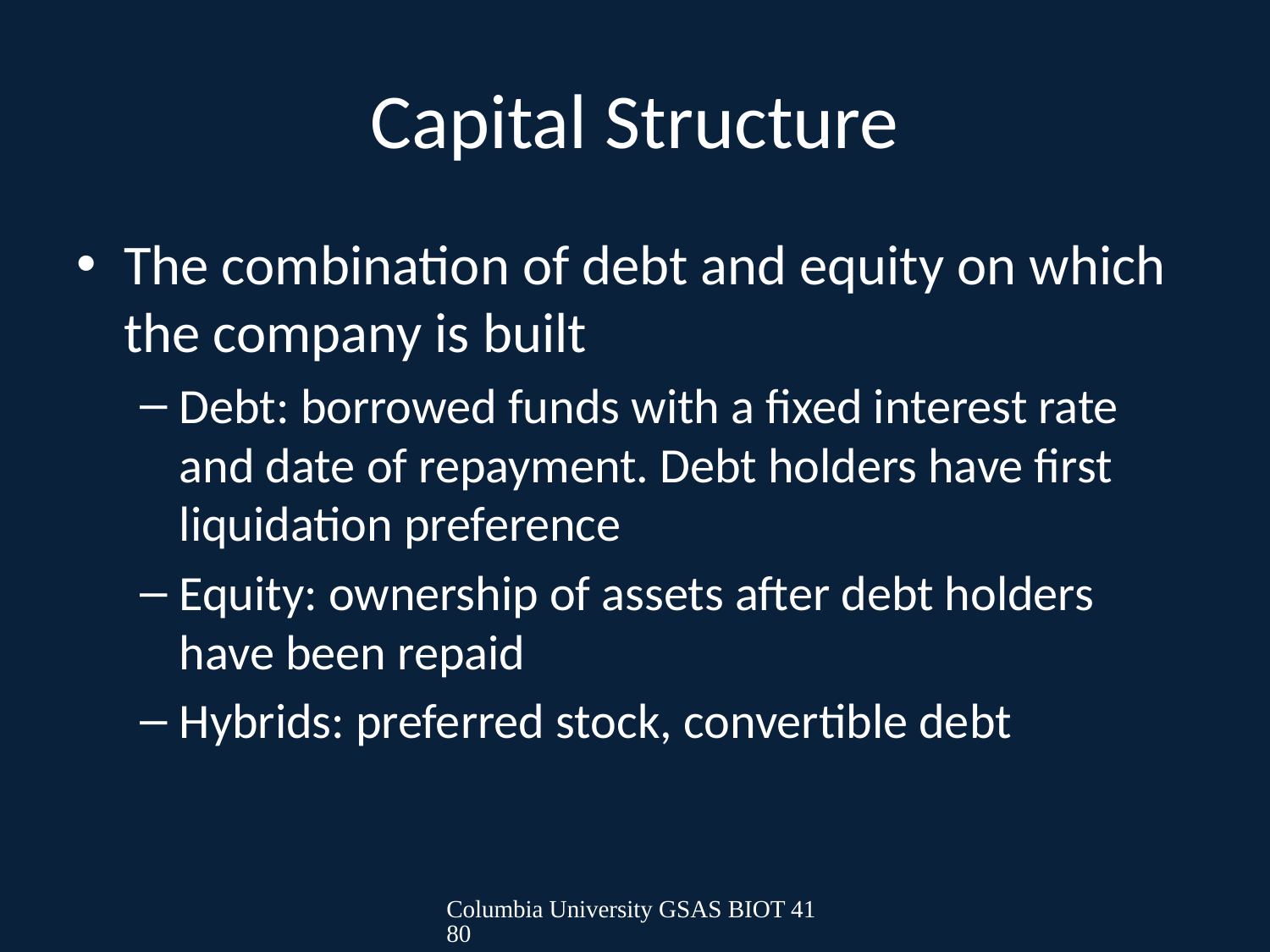

# Capital Structure
The combination of debt and equity on which the company is built
Debt: borrowed funds with a fixed interest rate and date of repayment. Debt holders have first liquidation preference
Equity: ownership of assets after debt holders have been repaid
Hybrids: preferred stock, convertible debt
Columbia University GSAS BIOT 4180